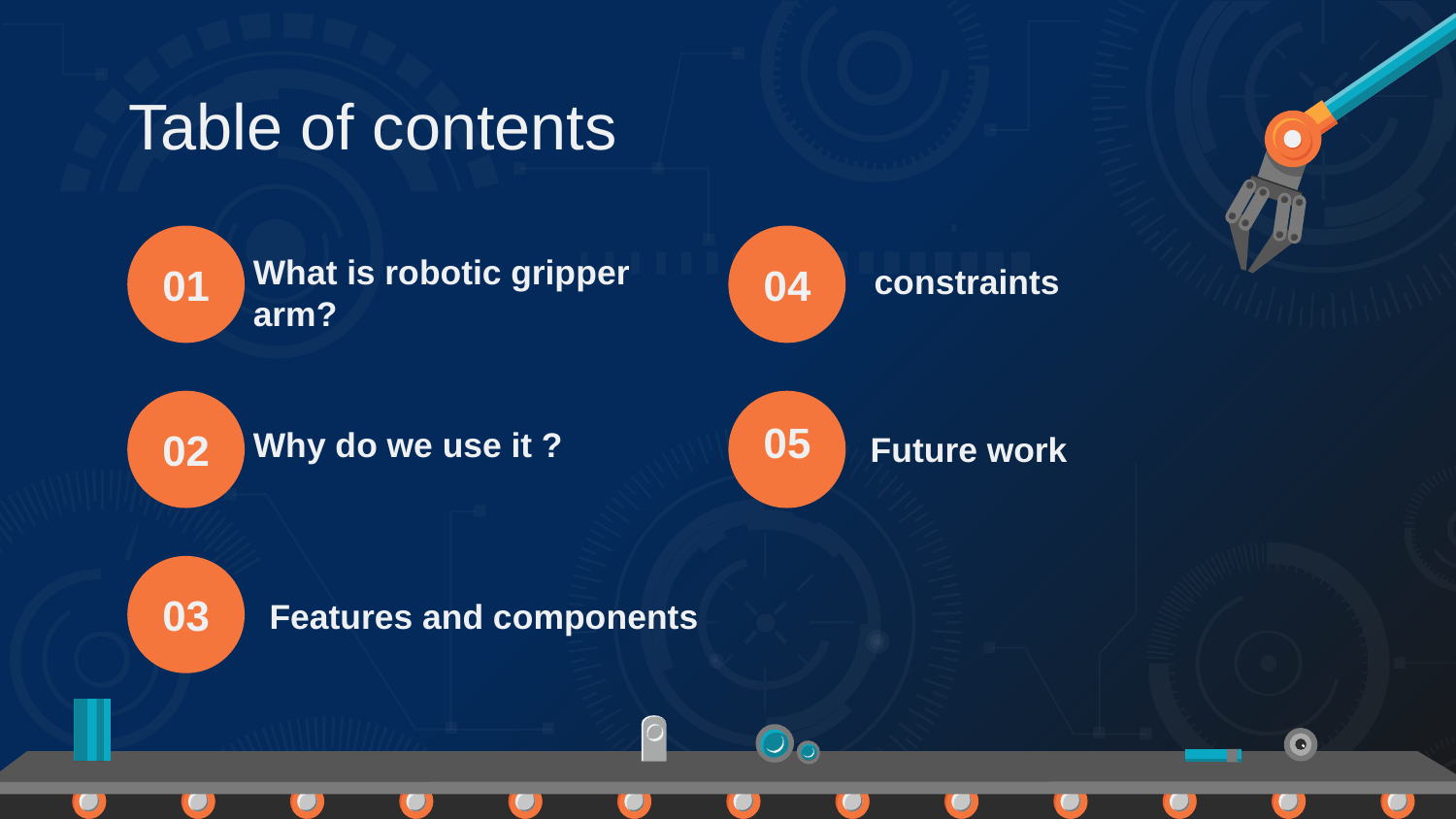

# Table of contents

01
04
What is robotic gripper arm?
constraints

05
Why do we use it ?
02
Future work

03
Features and components